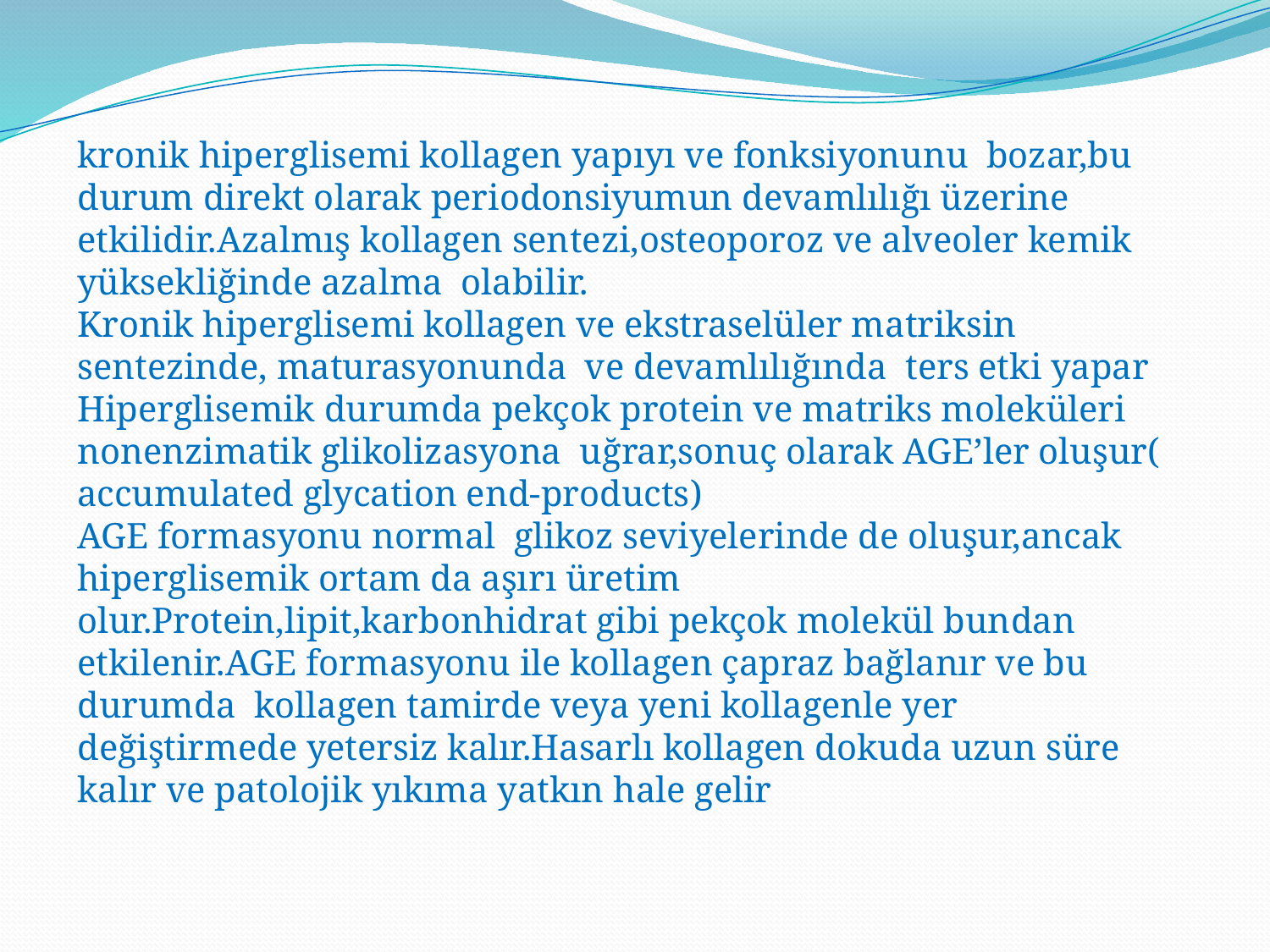

#
kronik hiperglisemi kollagen yapıyı ve fonksiyonunu  bozar,bu durum direkt olarak periodonsiyumun devamlılığı üzerine etkilidir.Azalmış kollagen sentezi,osteoporoz ve alveoler kemik yüksekliğinde azalma  olabilir.
Kronik hiperglisemi kollagen ve ekstraselüler matriksin sentezinde, maturasyonunda  ve devamlılığında  ters etki yapar
Hiperglisemik durumda pekçok protein ve matriks moleküleri nonenzimatik glikolizasyona  uğrar,sonuç olarak AGE’ler oluşur( accumulated glycation end-products)
AGE formasyonu normal  glikoz seviyelerinde de oluşur,ancak hiperglisemik ortam da aşırı üretim olur.Protein,lipit,karbonhidrat gibi pekçok molekül bundan etkilenir.AGE formasyonu ile kollagen çapraz bağlanır ve bu durumda  kollagen tamirde veya yeni kollagenle yer değiştirmede yetersiz kalır.Hasarlı kollagen dokuda uzun süre kalır ve patolojik yıkıma yatkın hale gelir